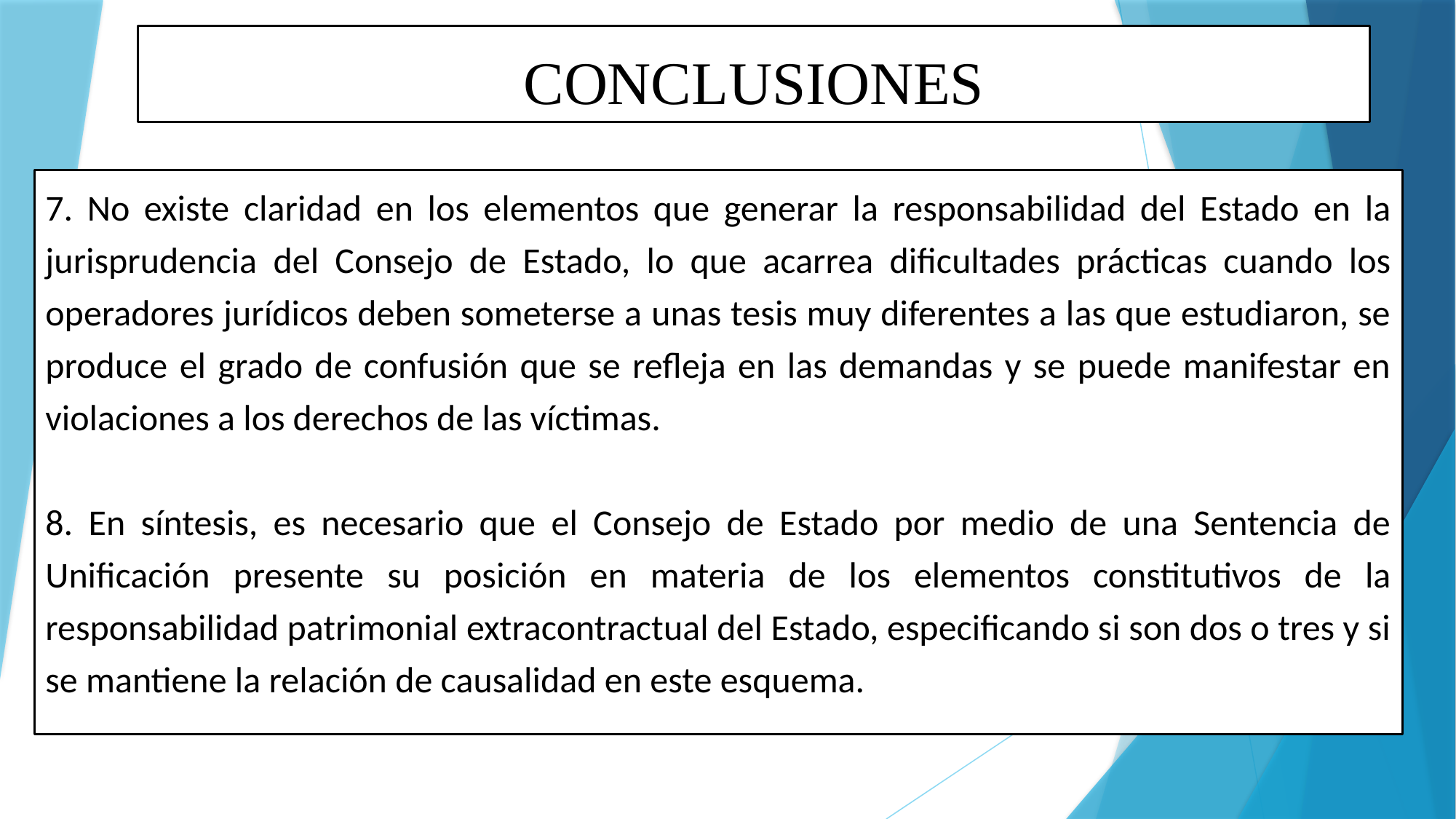

# CONCLUSIONES
7. No existe claridad en los elementos que generar la responsabilidad del Estado en la jurisprudencia del Consejo de Estado, lo que acarrea dificultades prácticas cuando los operadores jurídicos deben someterse a unas tesis muy diferentes a las que estudiaron, se produce el grado de confusión que se refleja en las demandas y se puede manifestar en violaciones a los derechos de las víctimas.

8. En síntesis, es necesario que el Consejo de Estado por medio de una Sentencia de Unificación presente su posición en materia de los elementos constitutivos de la responsabilidad patrimonial extracontractual del Estado, especificando si son dos o tres y si se mantiene la relación de causalidad en este esquema.